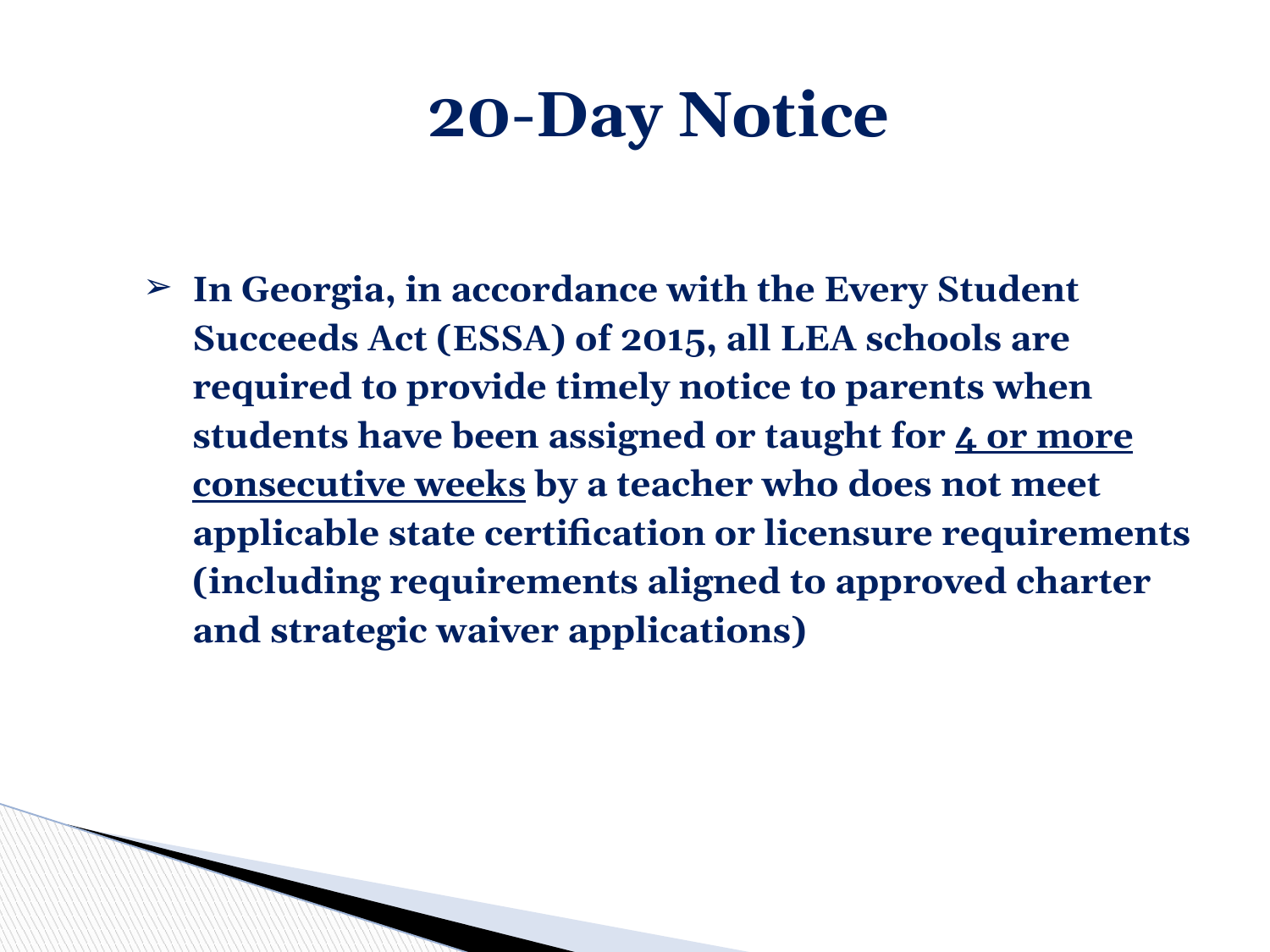

# 20-Day Notice
In Georgia, in accordance with the Every Student Succeeds Act (ESSA) of 2015, all LEA schools are required to provide timely notice to parents when students have been assigned or taught for 4 or more consecutive weeks by a teacher who does not meet applicable state certification or licensure requirements (including requirements aligned to approved charter and strategic waiver applications)